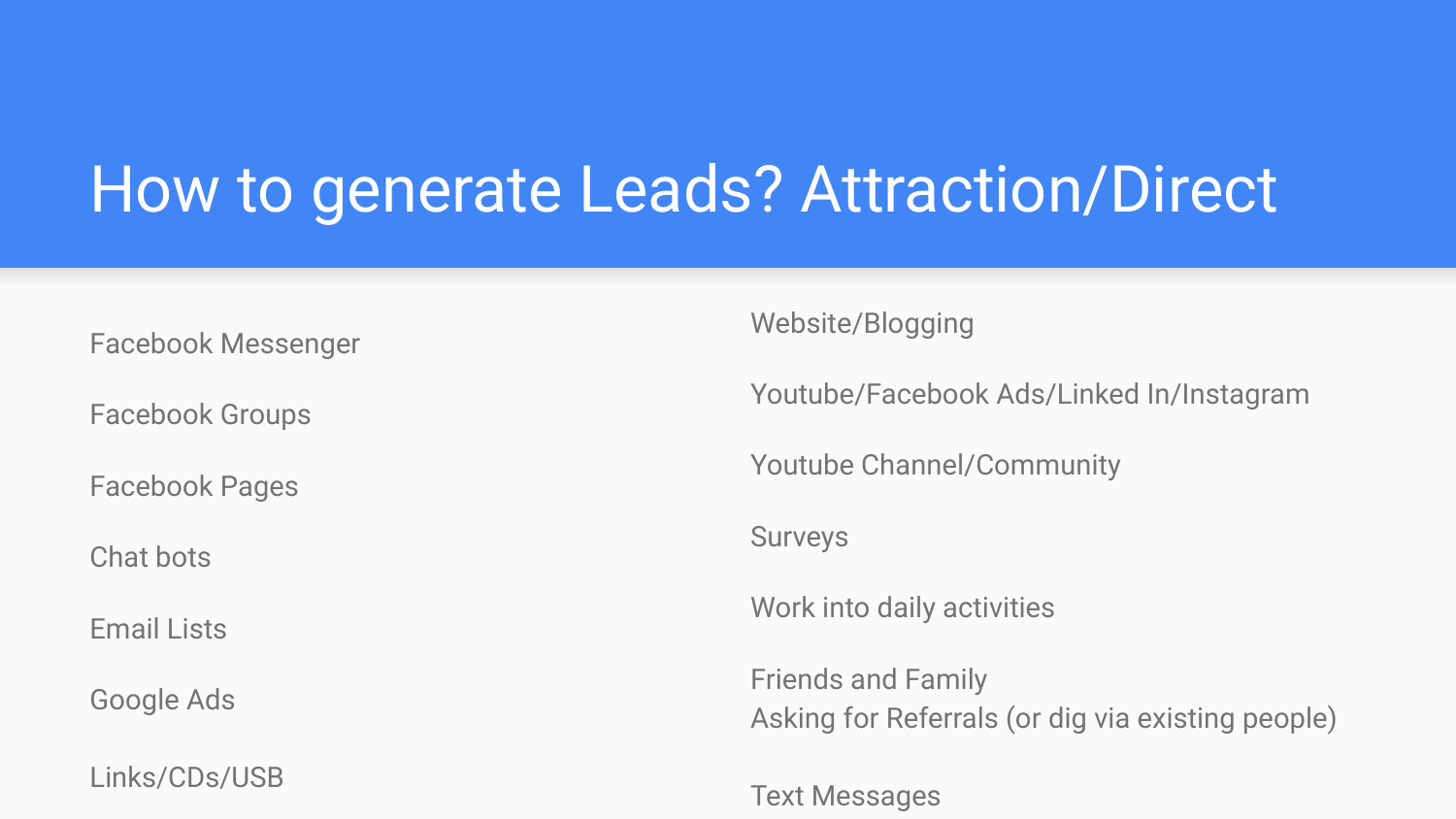

# How to generate Leads? Attraction/Direct
Website/Blogging
Youtube/Facebook Ads/Linked In/Instagram
Youtube Channel/Community
Surveys
Work into daily activities
Friends and Family
Asking for Referrals (or dig via existing people)
Text Messages
Facebook Messenger
Facebook Groups
Facebook Pages
Chat bots
Email Lists
Google Ads
Links/CDs/USB